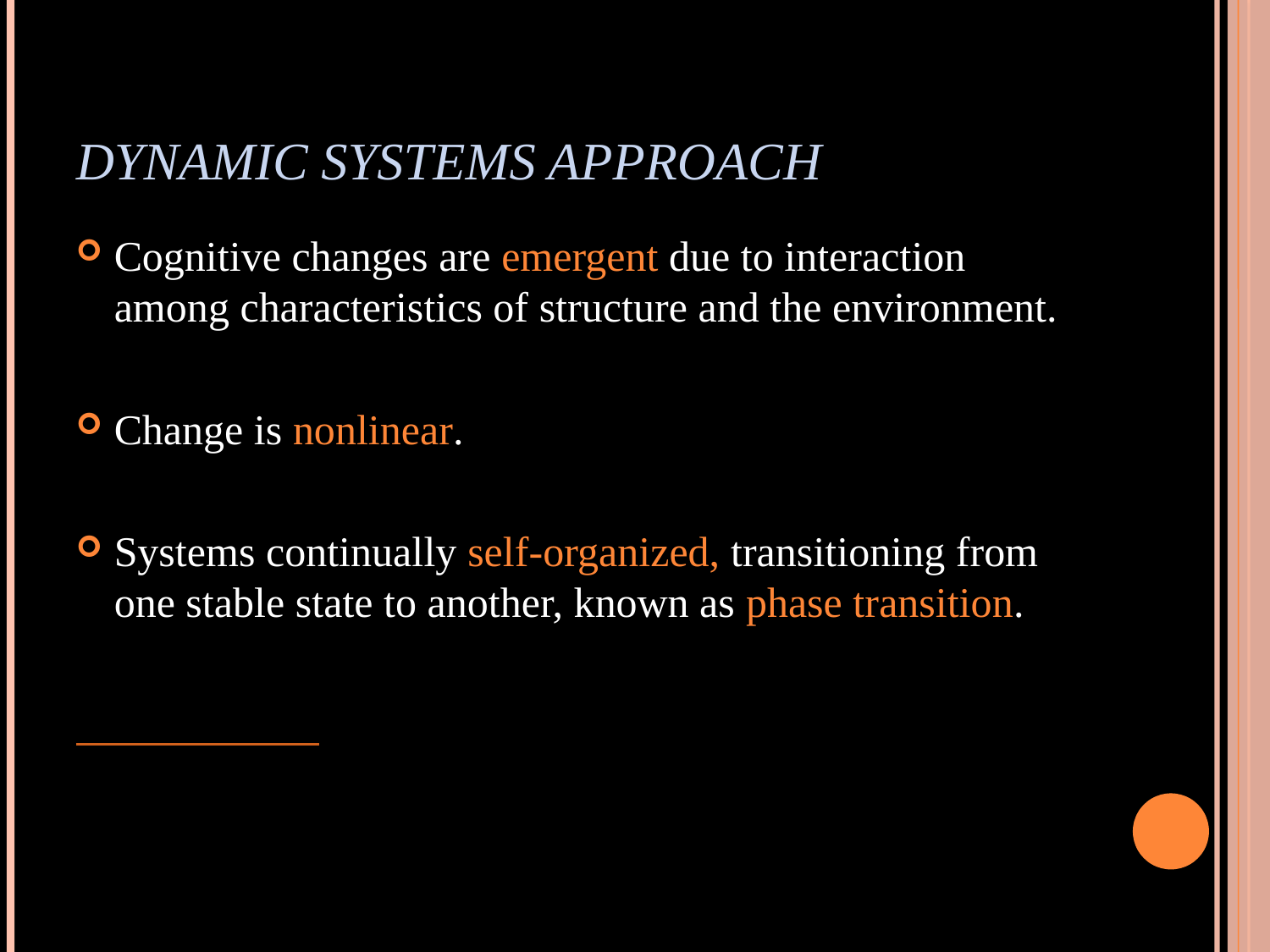

# Dynamic Systems Approach
Cognitive changes are emergent due to interaction among characteristics of structure and the environment.

Change is nonlinear.

Systems continually self-organized, transitioning from one stable state to another, known as phase transition.